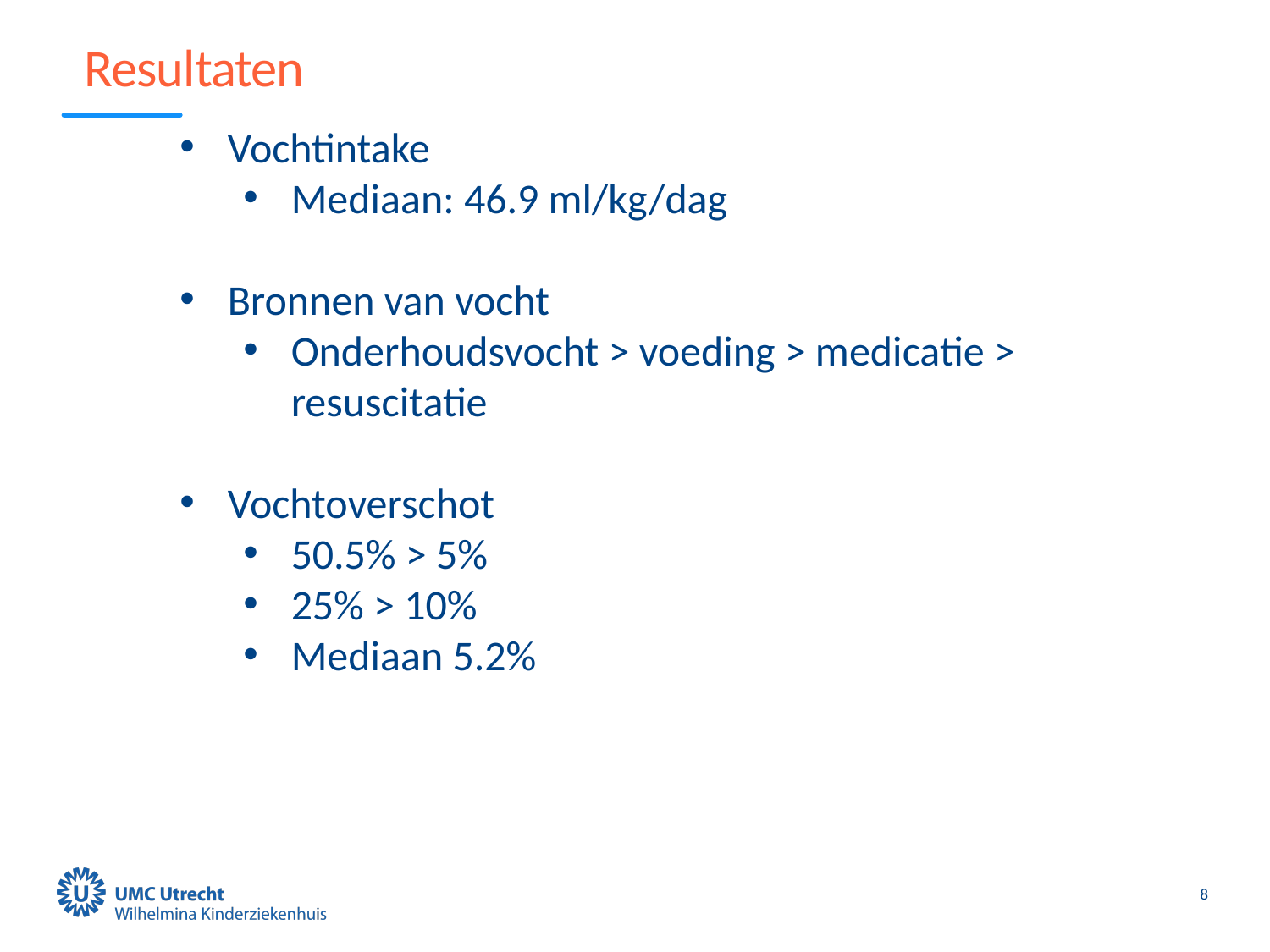

# Resultaten
Vochtintake
Mediaan: 46.9 ml/kg/dag

Bronnen van vocht
Onderhoudsvocht > voeding > medicatie > resuscitatie

Vochtoverschot
50.5% > 5%
25% > 10%
Mediaan 5.2%

8